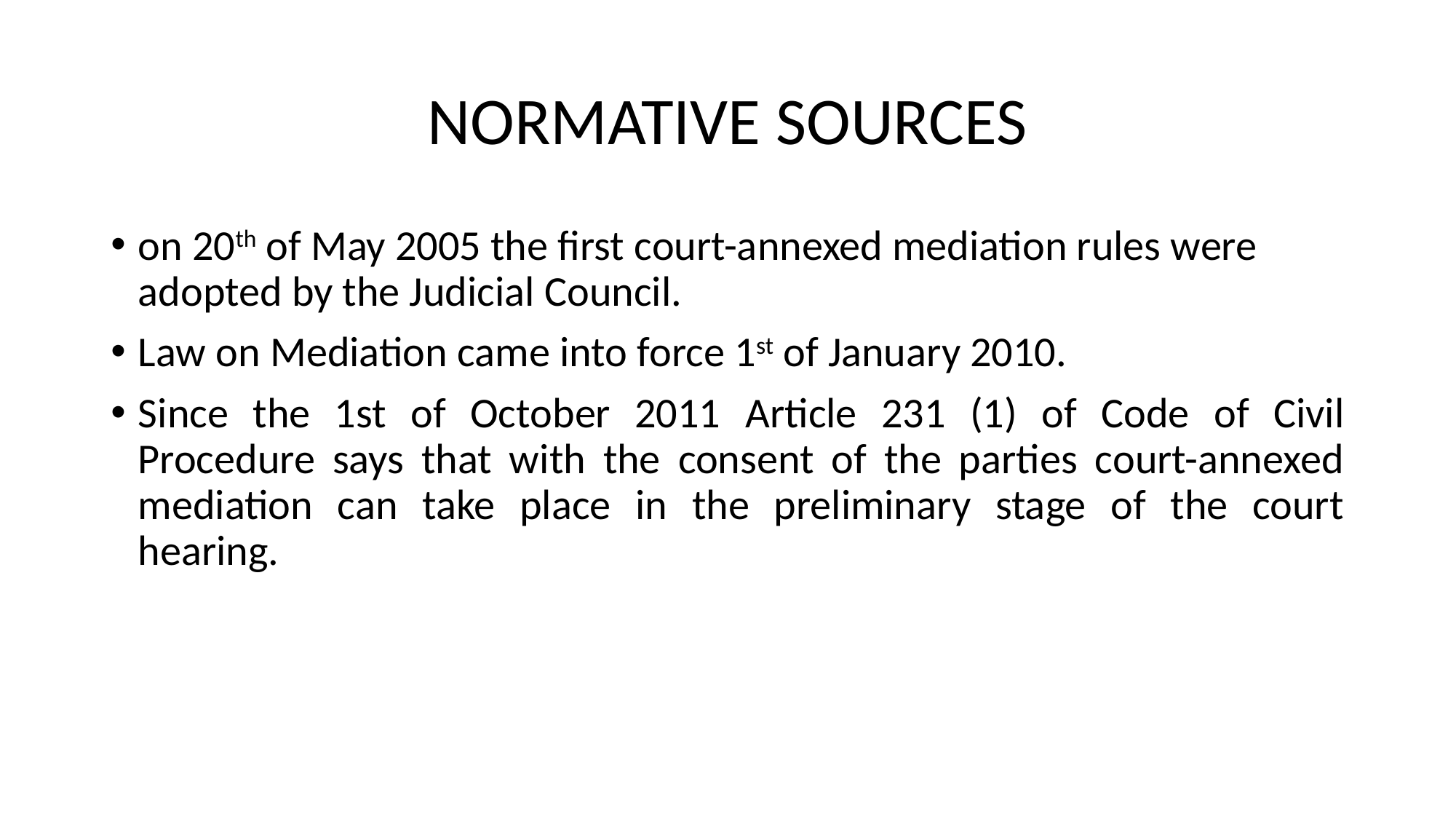

# NORMATIVE SOURCES
on 20th of May 2005 the first court-annexed mediation rules were adopted by the Judicial Council.
Law on Mediation came into force 1st of January 2010.
Since the 1st of October 2011 Article 231 (1) of Code of Civil Procedure says that with the consent of the parties court-annexed mediation can take place in the preliminary stage of the court hearing.